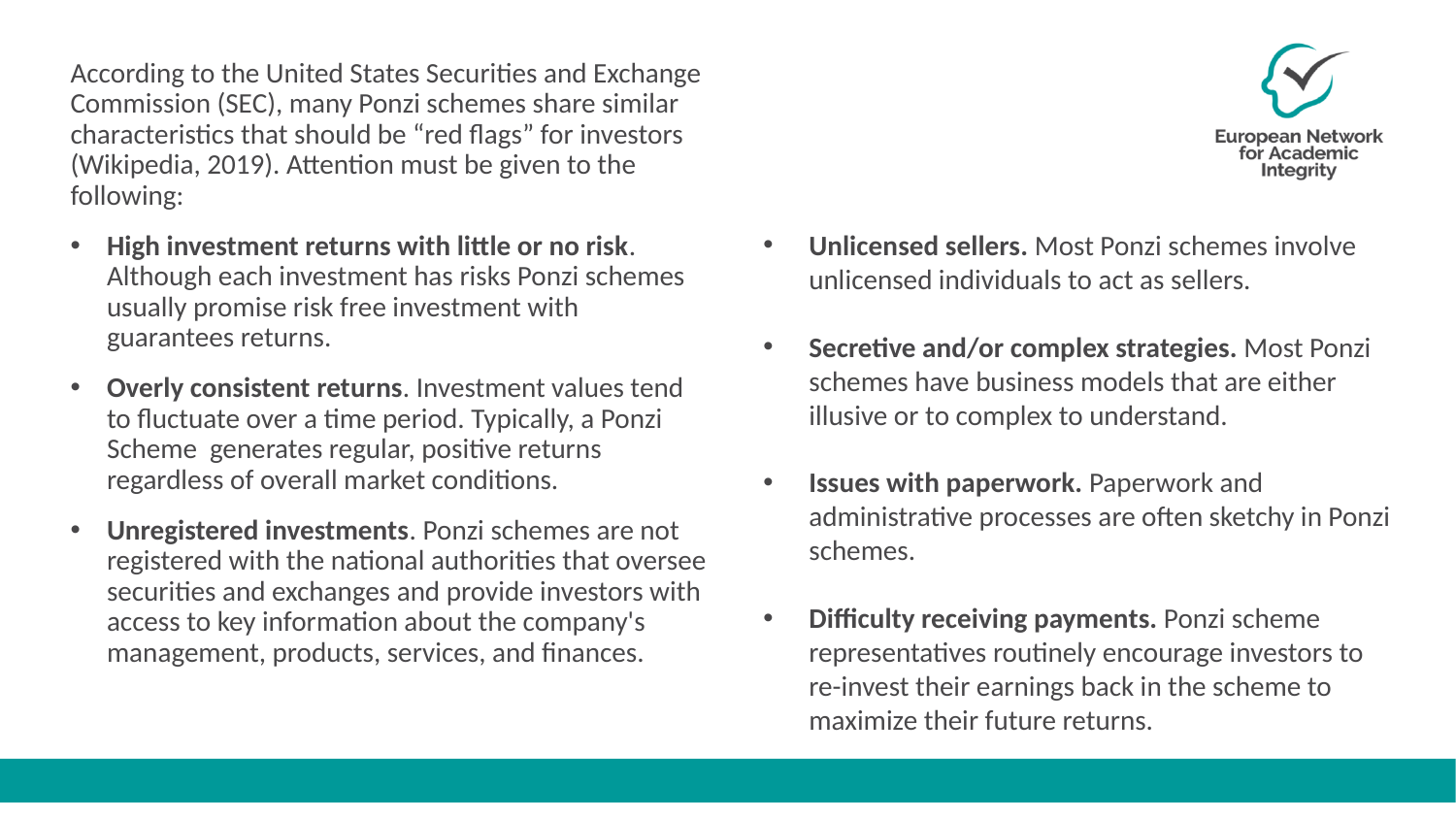

According to the United States Securities and Exchange Commission (SEC), many Ponzi schemes share similar characteristics that should be “red flags” for investors (Wikipedia, 2019). Attention must be given to the following:
High investment returns with little or no risk. Although each investment has risks Ponzi schemes usually promise risk free investment with guarantees returns.
Overly consistent returns. Investment values tend to fluctuate over a time period. Typically, a Ponzi Scheme  generates regular, positive returns regardless of overall market conditions.
Unregistered investments. Ponzi schemes are not registered with the national authorities that oversee securities and exchanges and provide investors with access to key information about the company's management, products, services, and finances.

Unlicensed sellers. Most Ponzi schemes involve unlicensed individuals to act as sellers.

Secretive and/or complex strategies. Most Ponzi schemes have business models that are either illusive or to complex to understand.

Issues with paperwork. Paperwork and administrative processes are often sketchy in Ponzi schemes.

Difficulty receiving payments. Ponzi scheme representatives routinely encourage investors to re-invest their earnings back in the scheme to maximize their future returns.